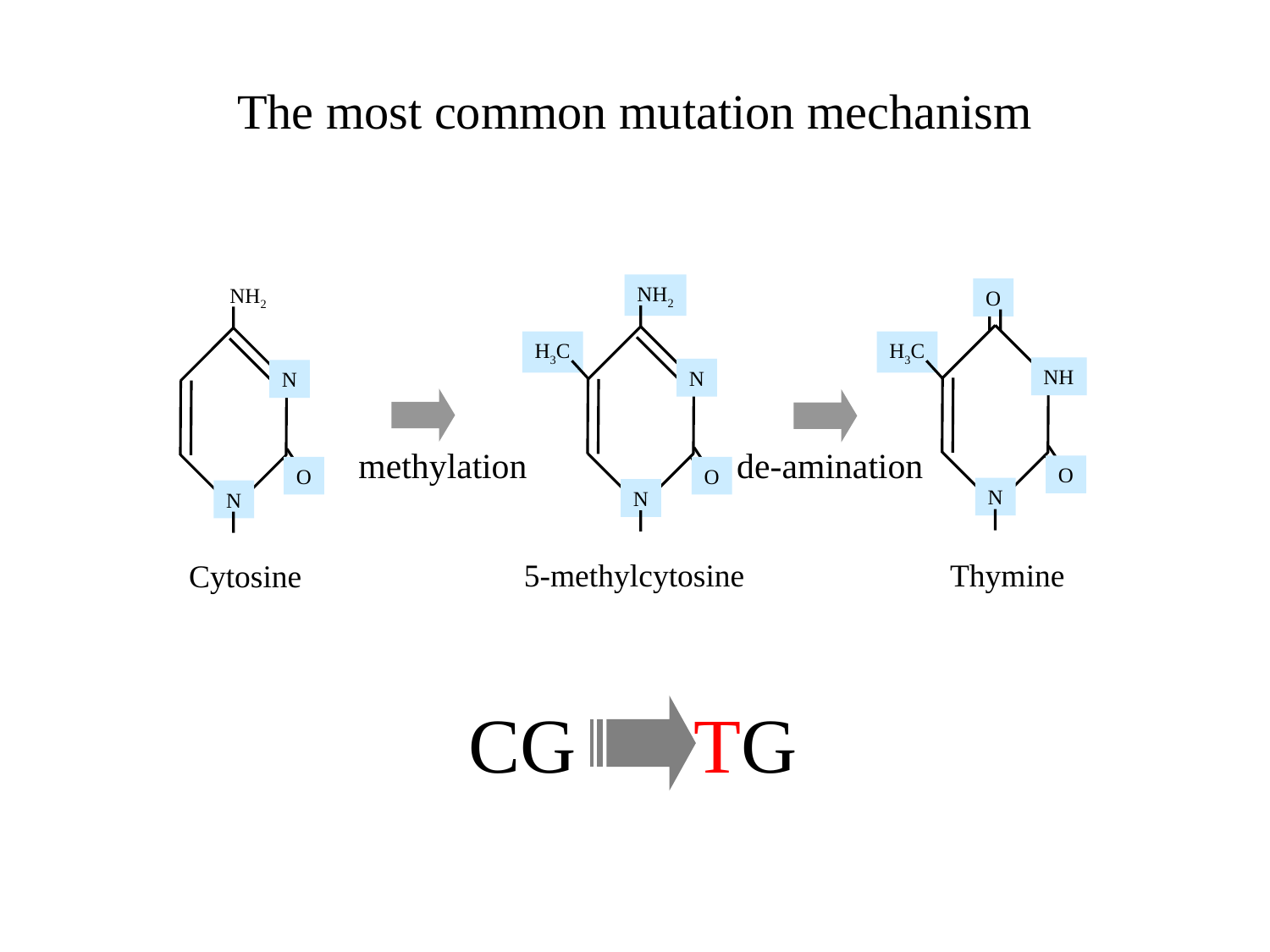

The most common mutation mechanism
NH2
NH2
O

H3C
H3C

NH
N
N

methylation
de-amination

O

O
O

N
N
N

5-methylcytosine
Thymine
Cytosine
CG      TG